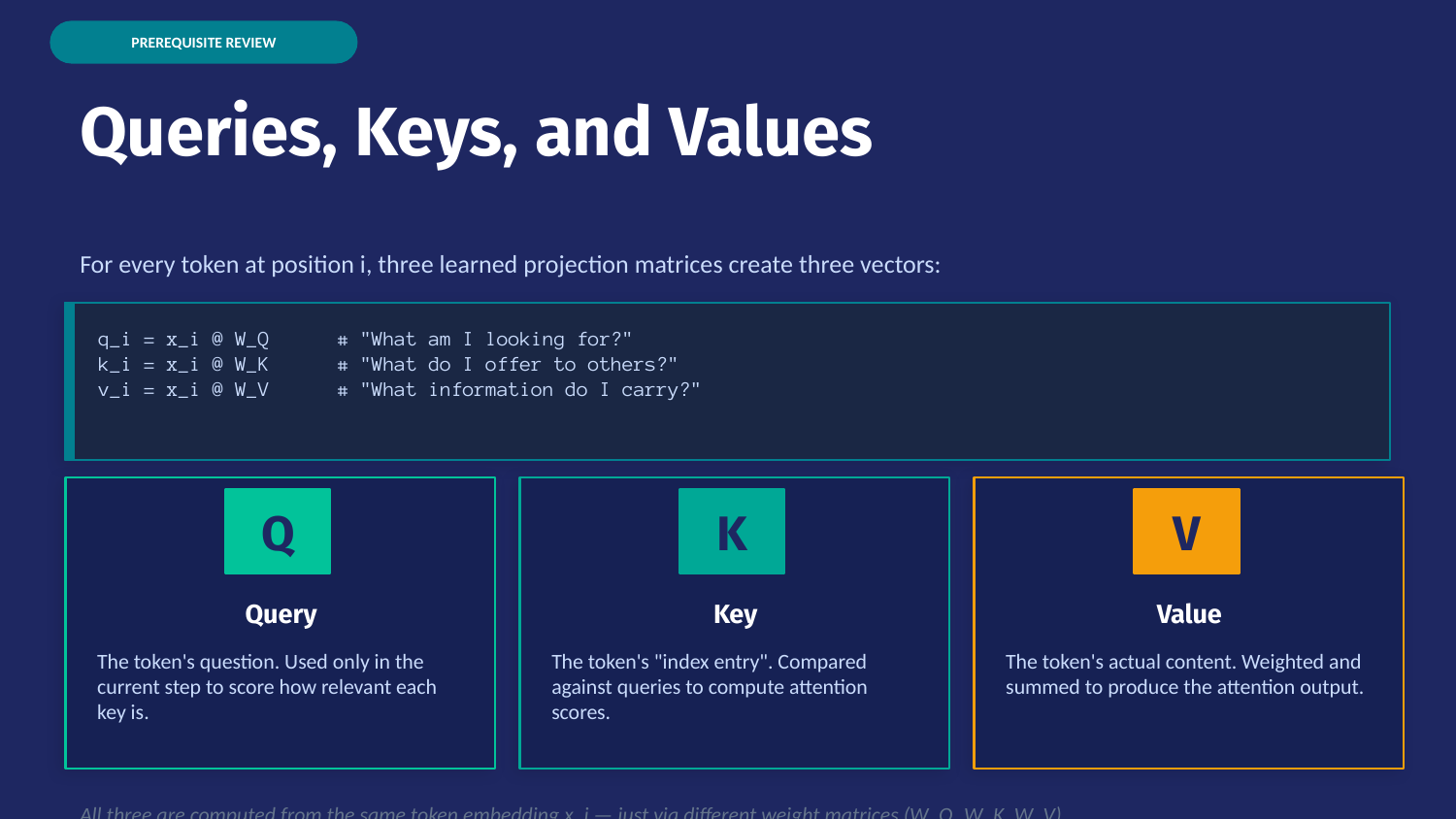

PREREQUISITE REVIEW
Queries, Keys, and Values
For every token at position i, three learned projection matrices create three vectors:

q_i = x_i @ W_Q      # "What am I looking for?"
k_i = x_i @ W_K      # "What do I offer to others?"
v_i = x_i @ W_V      # "What information do I carry?"

Q

K

V
Query
Key
Value
The token's question. Used only in the current step to score how relevant each key is.
The token's "index entry". Compared against queries to compute attention scores.
The token's actual content. Weighted and summed to produce the attention output.
All three are computed from the same token embedding x_i — just via different weight matrices (W_Q, W_K, W_V).